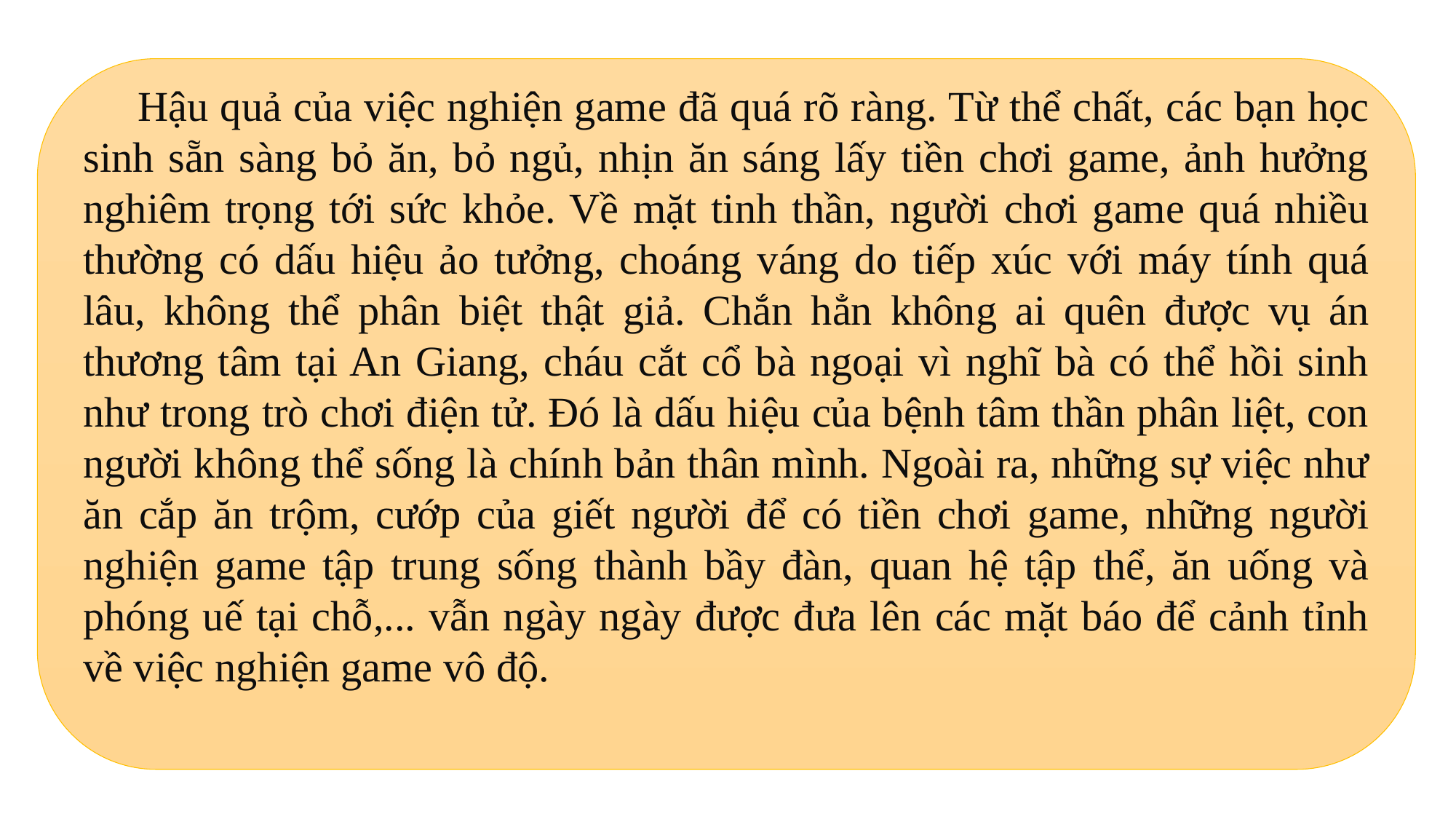

Hậu quả của việc nghiện game đã quá rõ ràng. Từ thể chất, các bạn học sinh sẵn sàng bỏ ăn, bỏ ngủ, nhịn ăn sáng lấy tiền chơi game, ảnh hưởng nghiêm trọng tới sức khỏe. Về mặt tinh thần, người chơi game quá nhiều thường có dấu hiệu ảo tưởng, choáng váng do tiếp xúc với máy tính quá lâu, không thể phân biệt thật giả. Chắn hẳn không ai quên được vụ án thương tâm tại An Giang, cháu cắt cổ bà ngoại vì nghĩ bà có thể hồi sinh như trong trò chơi điện tử. Đó là dấu hiệu của bệnh tâm thần phân liệt, con người không thể sống là chính bản thân mình. Ngoài ra, những sự việc như ăn cắp ăn trộm, cướp của giết người để có tiền chơi game, những người nghiện game tập trung sống thành bầy đàn, quan hệ tập thể, ăn uống và phóng uế tại chỗ,... vẫn ngày ngày được đưa lên các mặt báo để cảnh tỉnh về việc nghiện game vô độ.